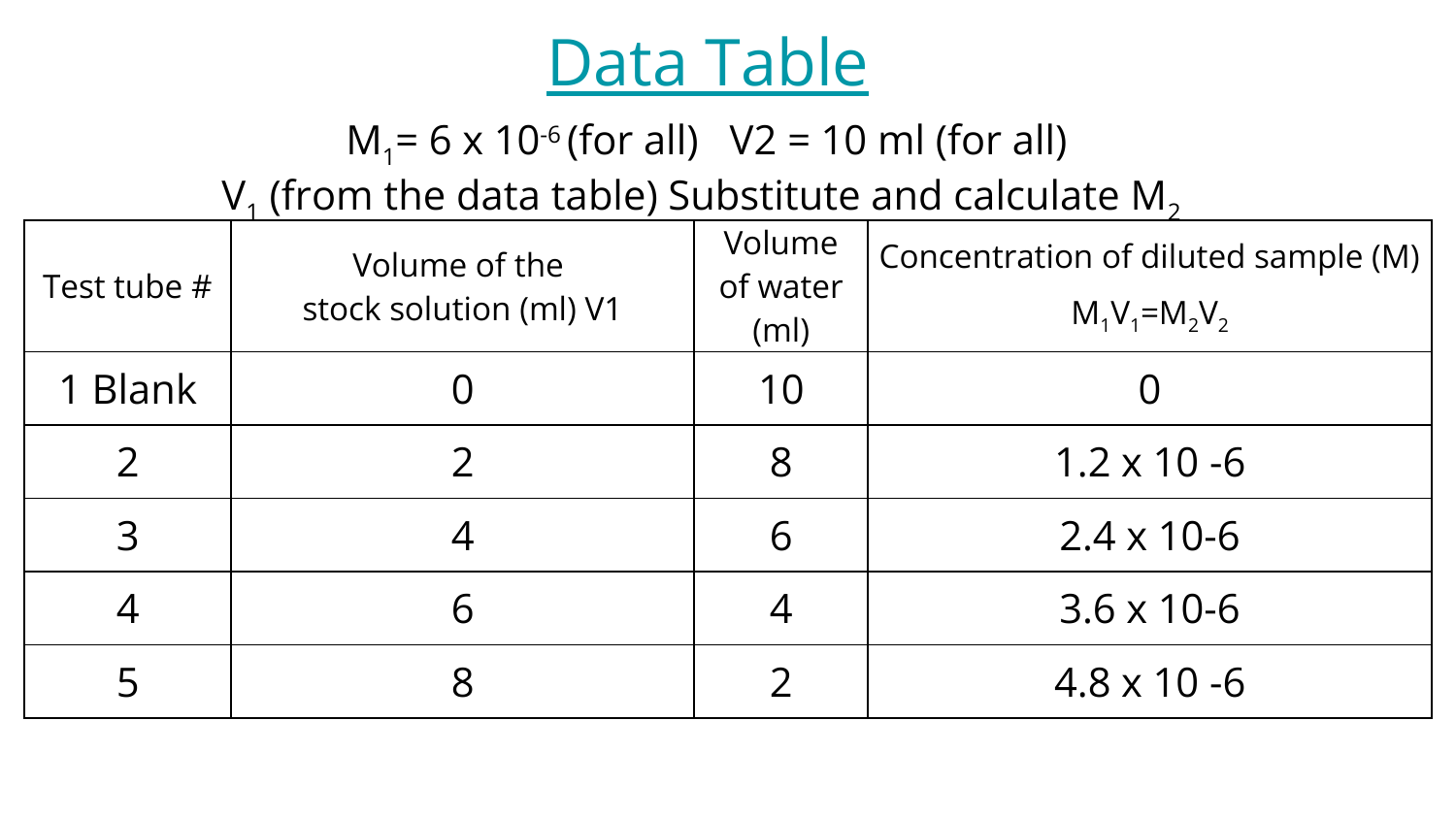

Data Table
M1= 6 x 10-6 (for all)   V2 = 10 ml (for all)
V1 (from the data table) Substitute and calculate M2
| Test tube # | Volume of the stock solution (ml) V1 | Volume of water (ml) | Concentration of diluted sample (M) M1V1=M2V2 |
| --- | --- | --- | --- |
| 1 Blank | 0 | 10 | 0 |
| 2 | 2 | 8 | 1.2 x 10 -6 |
| 3 | 4 | 6 | 2.4 x 10-6 |
| 4 | 6 | 4 | 3.6 x 10-6 |
| 5 | 8 | 2 | 4.8 x 10 -6 |